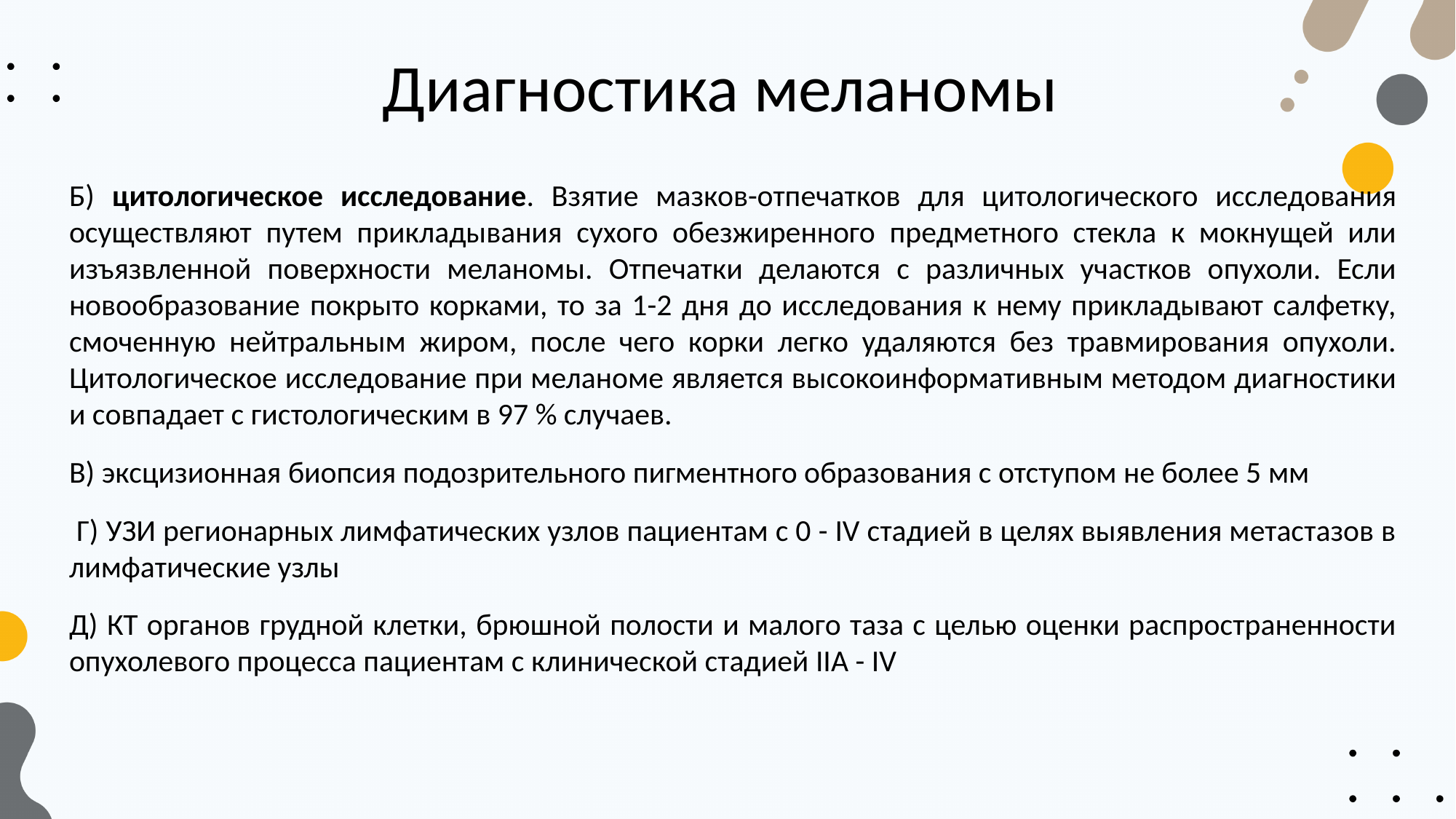

# Диагностика меланомы
Б) цитологическое исследование. Взятие мазков-отпечатков для цитологического исследования осуществляют путем прикладывания сухого обезжиренного предметного стекла к мокнущей или изъязвленной поверхности меланомы. Отпечатки делаются с различных участков опухоли. Если новообразование покрыто корками, то за 1-2 дня до исследования к нему прикладывают салфетку, смоченную нейтральным жиром, после чего корки легко удаляются без травмирования опухоли. Цитологическое исследование при меланоме является высокоинформативным методом диагностики и совпадает с гистологическим в 97 % случаев.
В) эксцизионная биопсия подозрительного пигментного образования с отступом не более 5 мм
 Г) УЗИ регионарных лимфатических узлов пациентам с 0 - IV стадией в целях выявления метастазов в лимфатические узлы
Д) КТ органов грудной клетки, брюшной полости и малого таза с целью оценки распространенности опухолевого процесса пациентам с клинической стадией IIA - IV